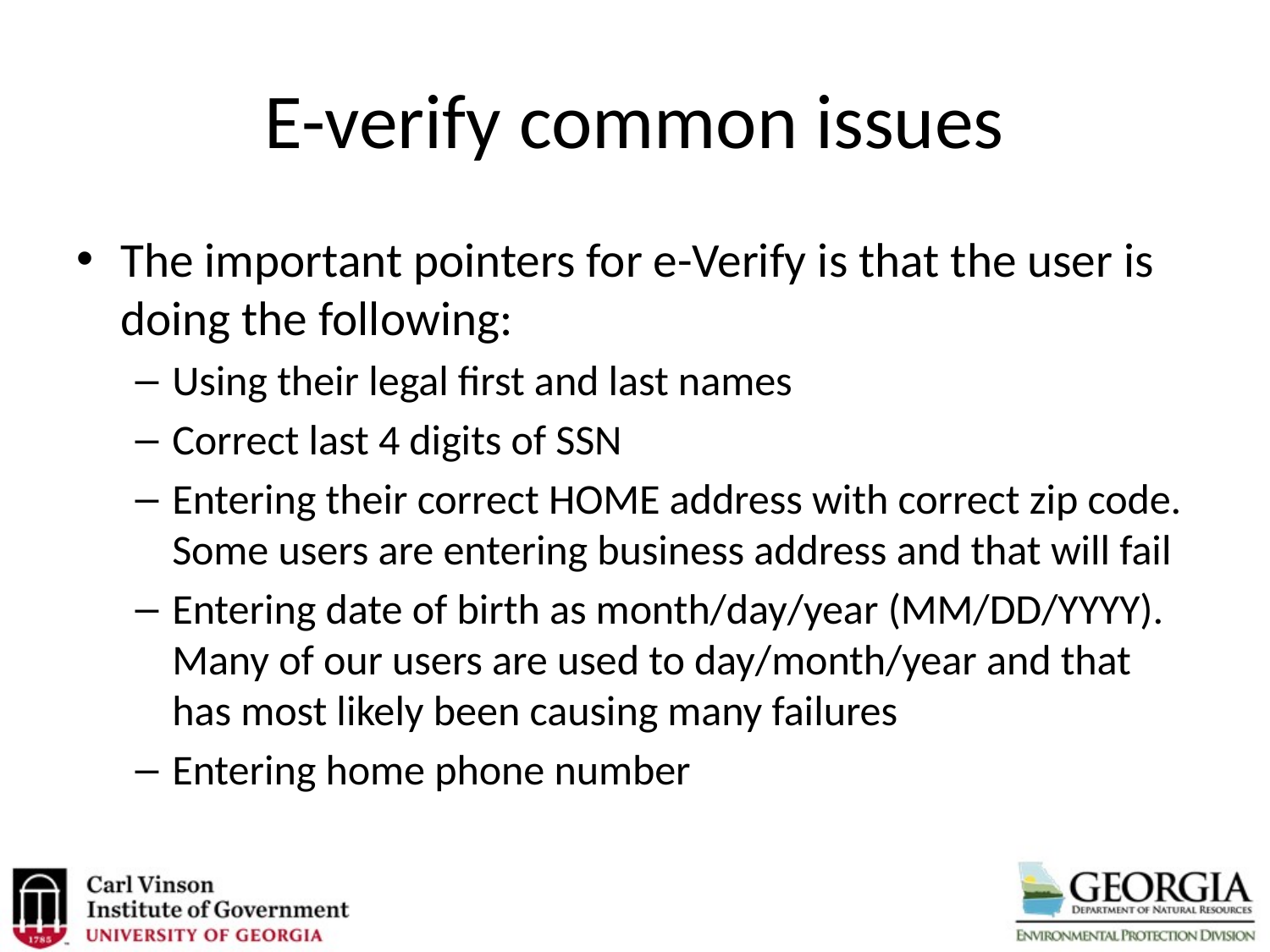

# E-verify common issues
The important pointers for e-Verify is that the user is doing the following:
Using their legal first and last names
Correct last 4 digits of SSN
Entering their correct HOME address with correct zip code. Some users are entering business address and that will fail
Entering date of birth as month/day/year (MM/DD/YYYY). Many of our users are used to day/month/year and that has most likely been causing many failures
Entering home phone number